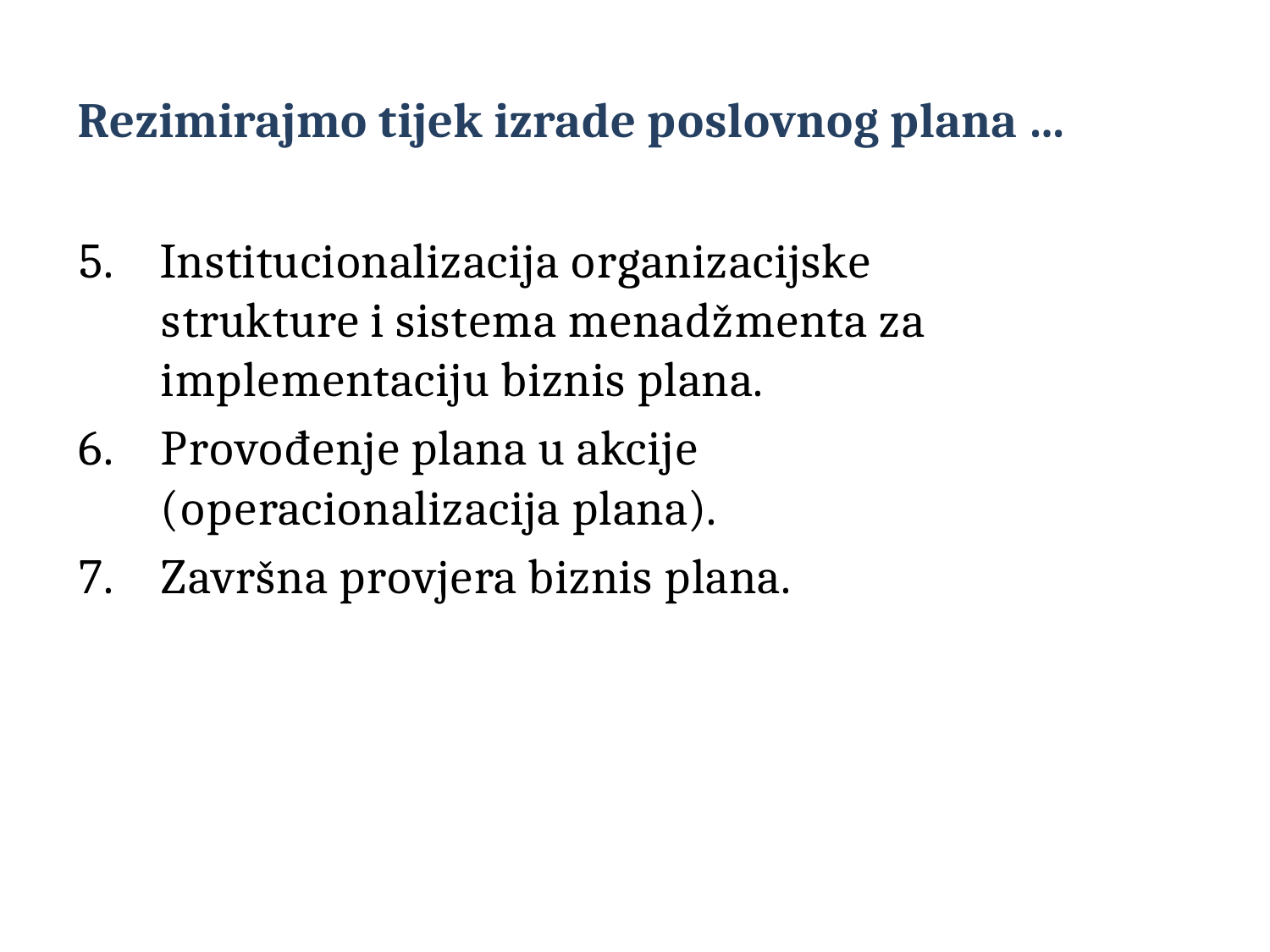

Rezimirajmo tijek izrade poslovnog plana …
Institucionalizacija organizacijske strukture i sistema menadžmenta za implementaciju biznis plana.
Provođenje plana u akcije (operacionalizacija plana).
Završna provjera biznis plana.